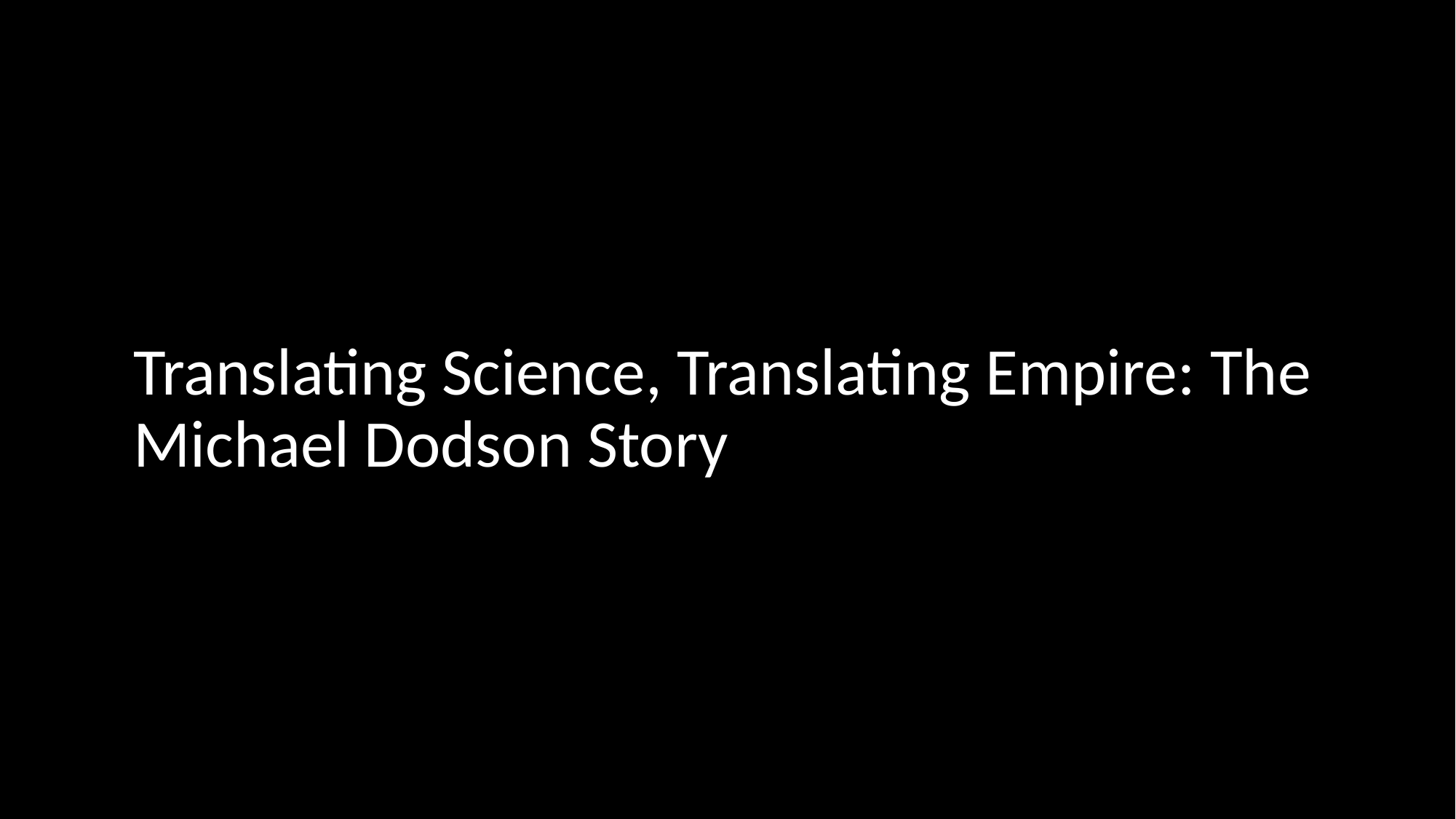

# Translating Science, Translating Empire: The Michael Dodson Story